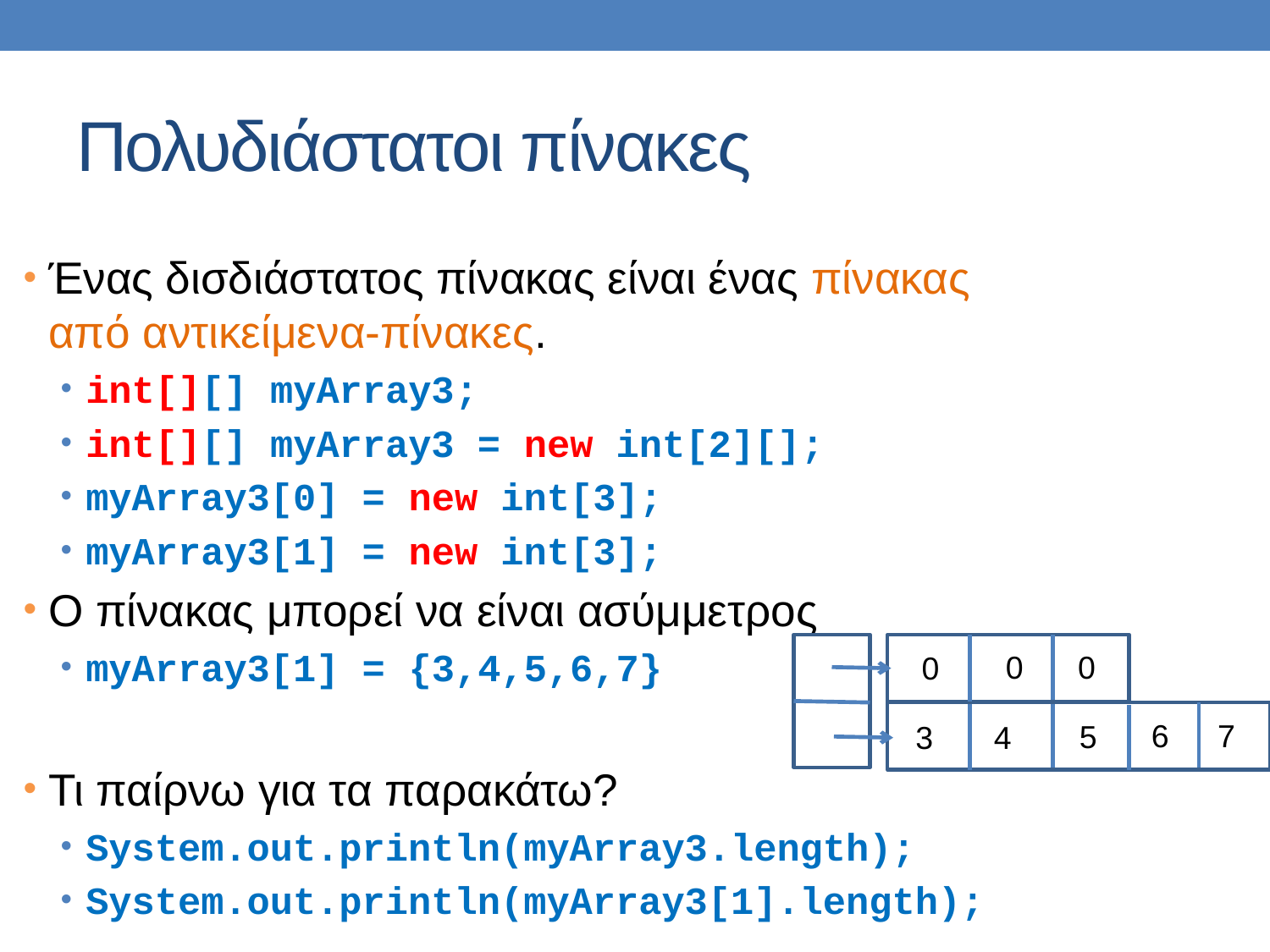

# Πολυδιάστατοι πίνακες
Ένας δισδιάστατος πίνακας είναι ένας πίνακας από αντικείμενα-πίνακες.
int[][] myArray3;
int[][] myArray3 = new int[2][];
myArray3[0] = new int[3];
myArray3[1] = new int[3];
O πίνακας μπορεί να είναι ασύμμετρος
myArray3[1] = {3,4,5,6,7}

Τι παίρνω για τα παρακάτω?
System.out.println(myArray3.length);
System.out.println(myArray3[1].length);

0
0
0

6
7
5
3
4